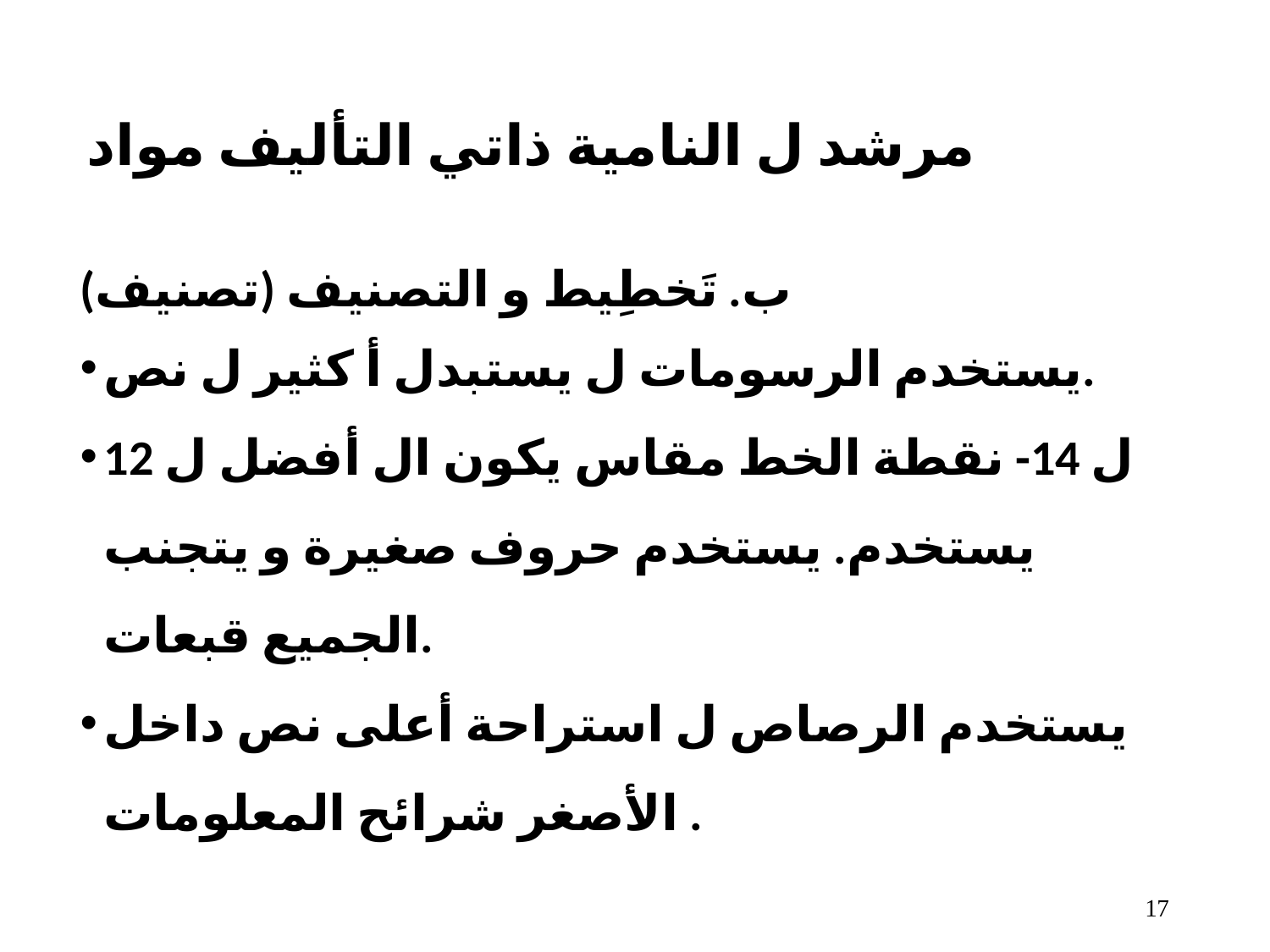

# مرشد ل النامية ذاتي التأليف مواد
ب. تَخطِيط و التصنيف (تصنيف)
يستخدم الرسومات ل يستبدل أ كثير ل نص.
12 ل 14- نقطة الخط مقاس يكون ال أفضل ل يستخدم. يستخدم حروف صغيرة و يتجنب الجميع قبعات.
يستخدم الرصاص ل استراحة أعلى نص داخل الأصغر شرائح المعلومات .
17